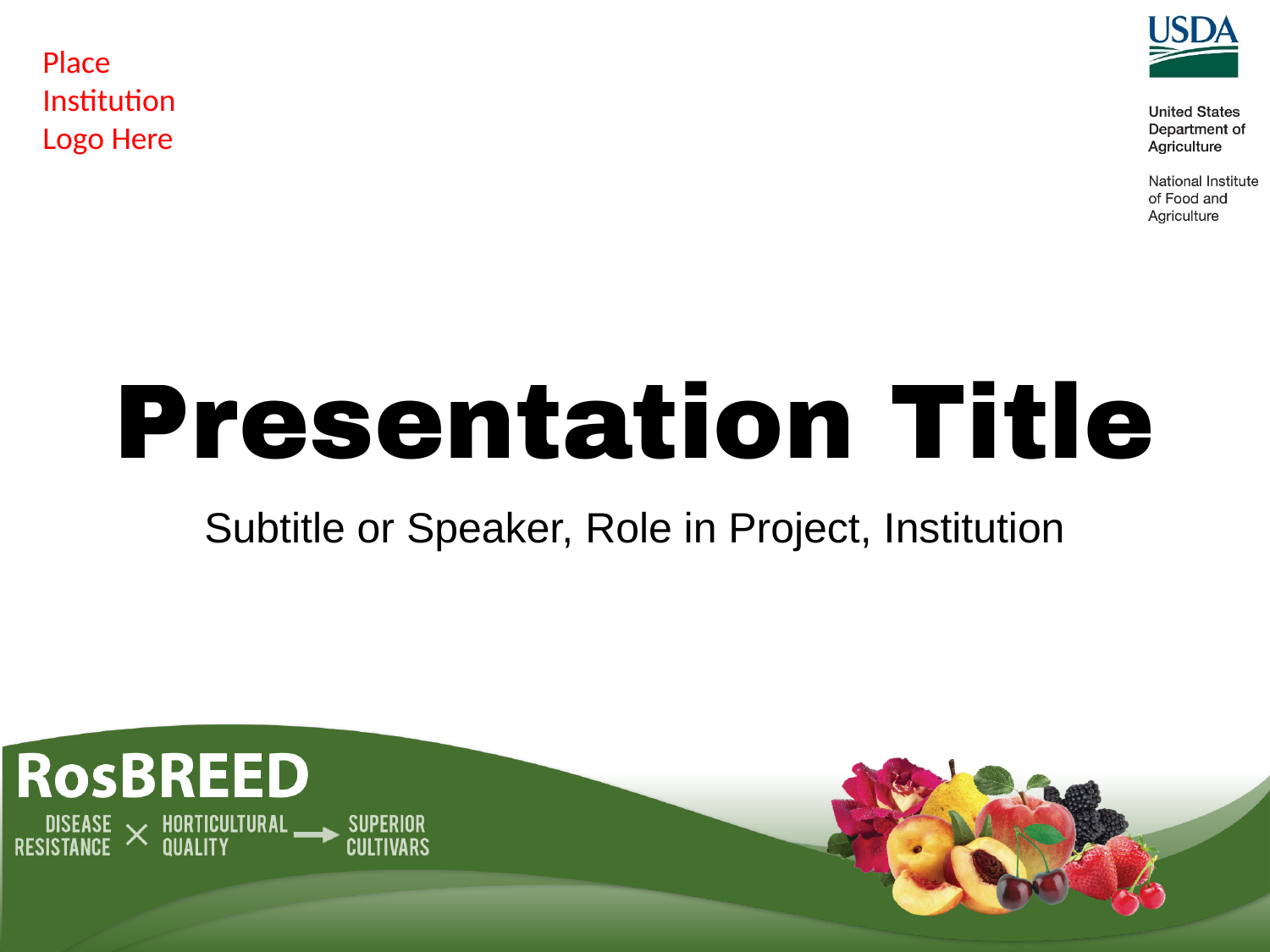

Place Institution Logo Here
# Presentation Title
Subtitle or Speaker, Role in Project, Institution